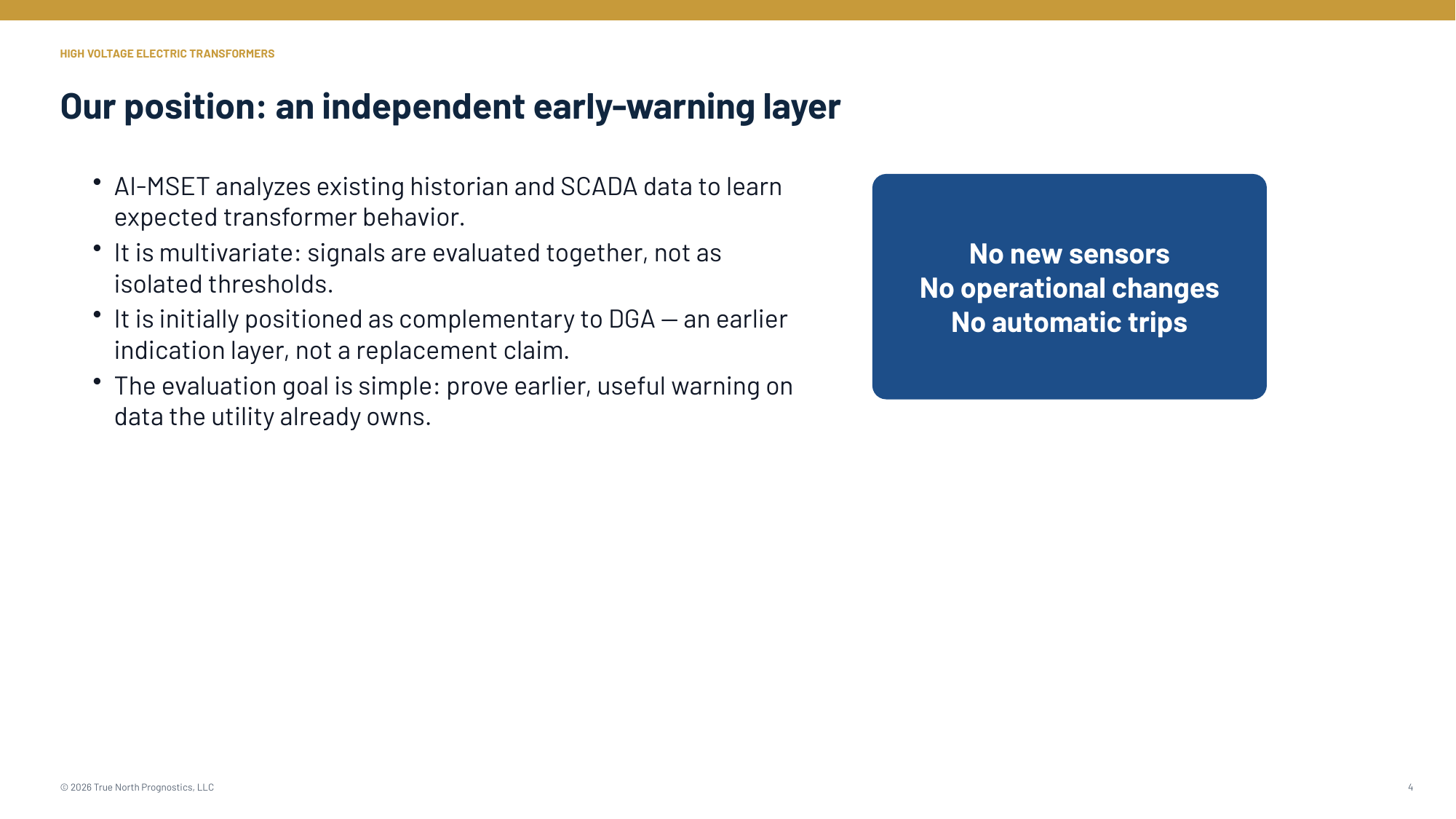

HIGH VOLTAGE ELECTRIC TRANSFORMERS
Our position: an independent early-warning layer
AI-MSET analyzes existing historian and SCADA data to learn expected transformer behavior.
It is multivariate: signals are evaluated together, not as isolated thresholds.
It is initially positioned as complementary to DGA — an earlier indication layer, not a replacement claim.
The evaluation goal is simple: prove earlier, useful warning on data the utility already owns.

No new sensors
No operational changes
No automatic trips
© 2026 True North Prognostics, LLC
4